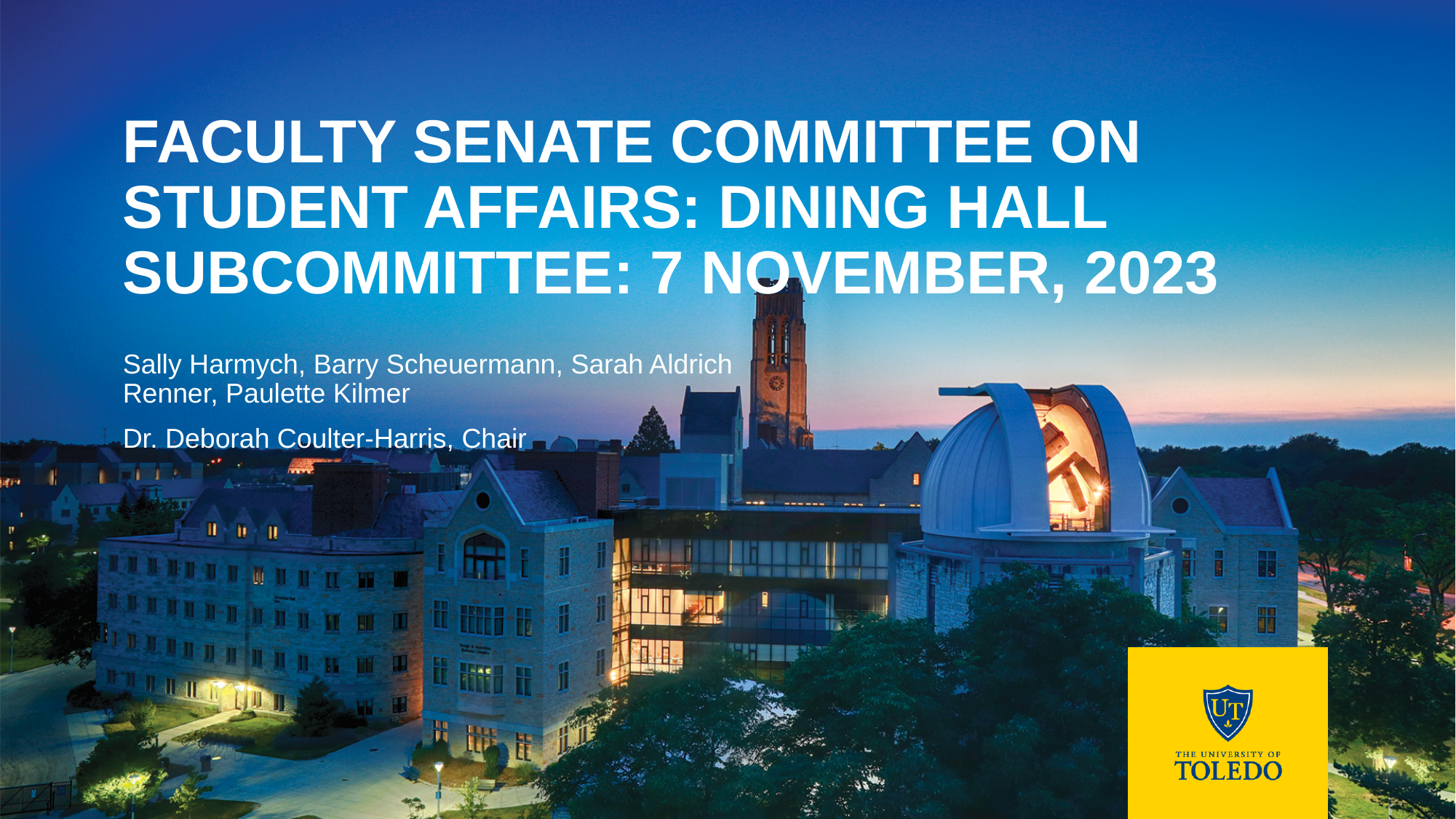

# Faculty Senate Committee on Student Affairs: Dining Hall Subcommittee: 7 November, 2023

Sally Harmych, Barry Scheuermann, Sarah Aldrich Renner, Paulette Kilmer
Dr. Deborah Coulter-Harris, Chair